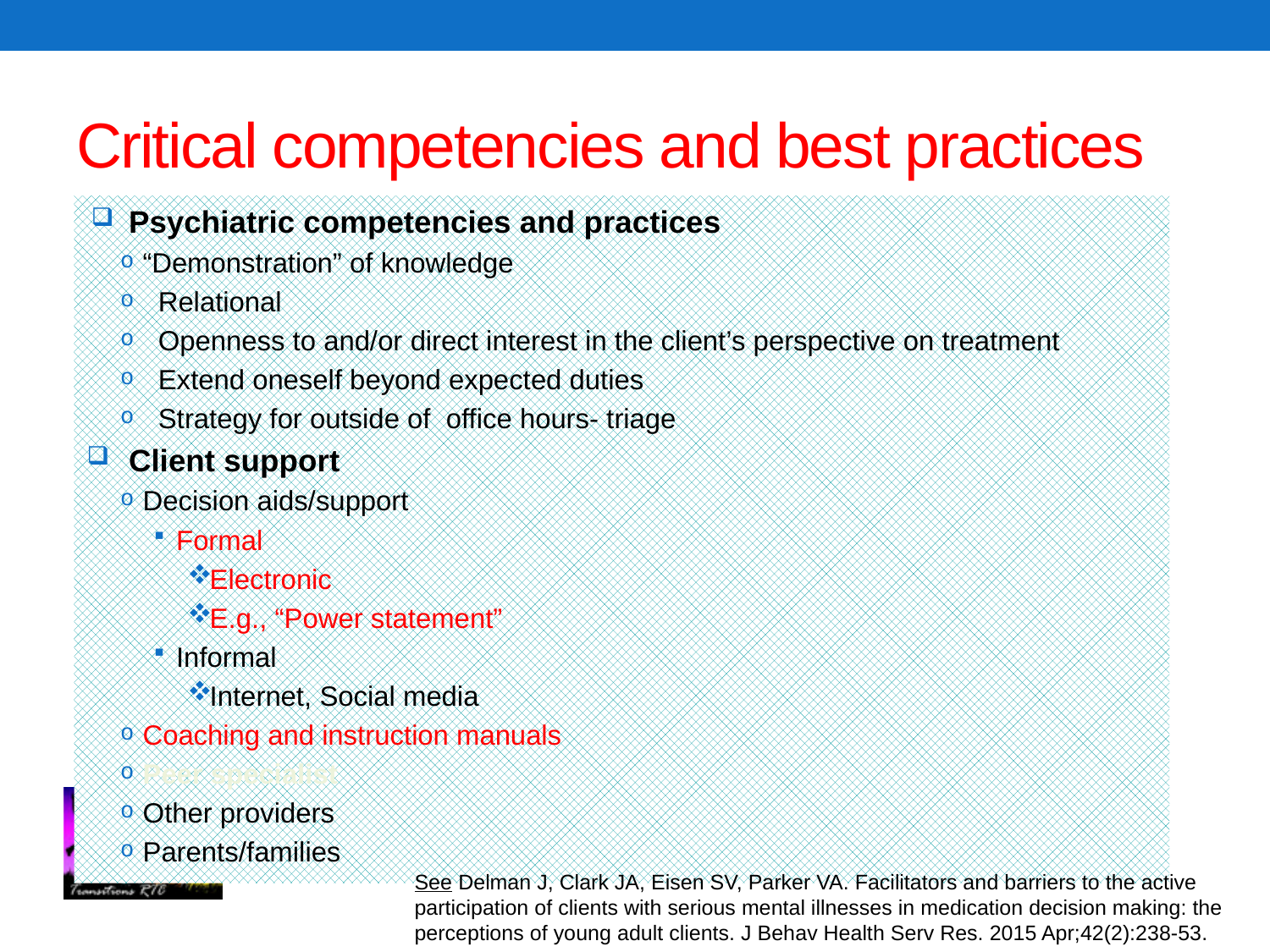

# Critical competencies and best practices
Psychiatric competencies and practices
“Demonstration” of knowledge
  Relational
  Openness to and/or direct interest in the client’s perspective on treatment
  Extend oneself beyond expected duties
  Strategy for outside of  office hours- triage
Client support
Decision aids/support
Formal
Electronic
E.g., “Power statement”
Informal
Internet, Social media
Coaching and instruction manuals
Peer specialist
Other providers
Parents/families

See Delman J, Clark JA, Eisen SV, Parker VA. Facilitators and barriers to the active participation of clients with serious mental illnesses in medication decision making: the perceptions of young adult clients. J Behav Health Serv Res. 2015 Apr;42(2):238-53.